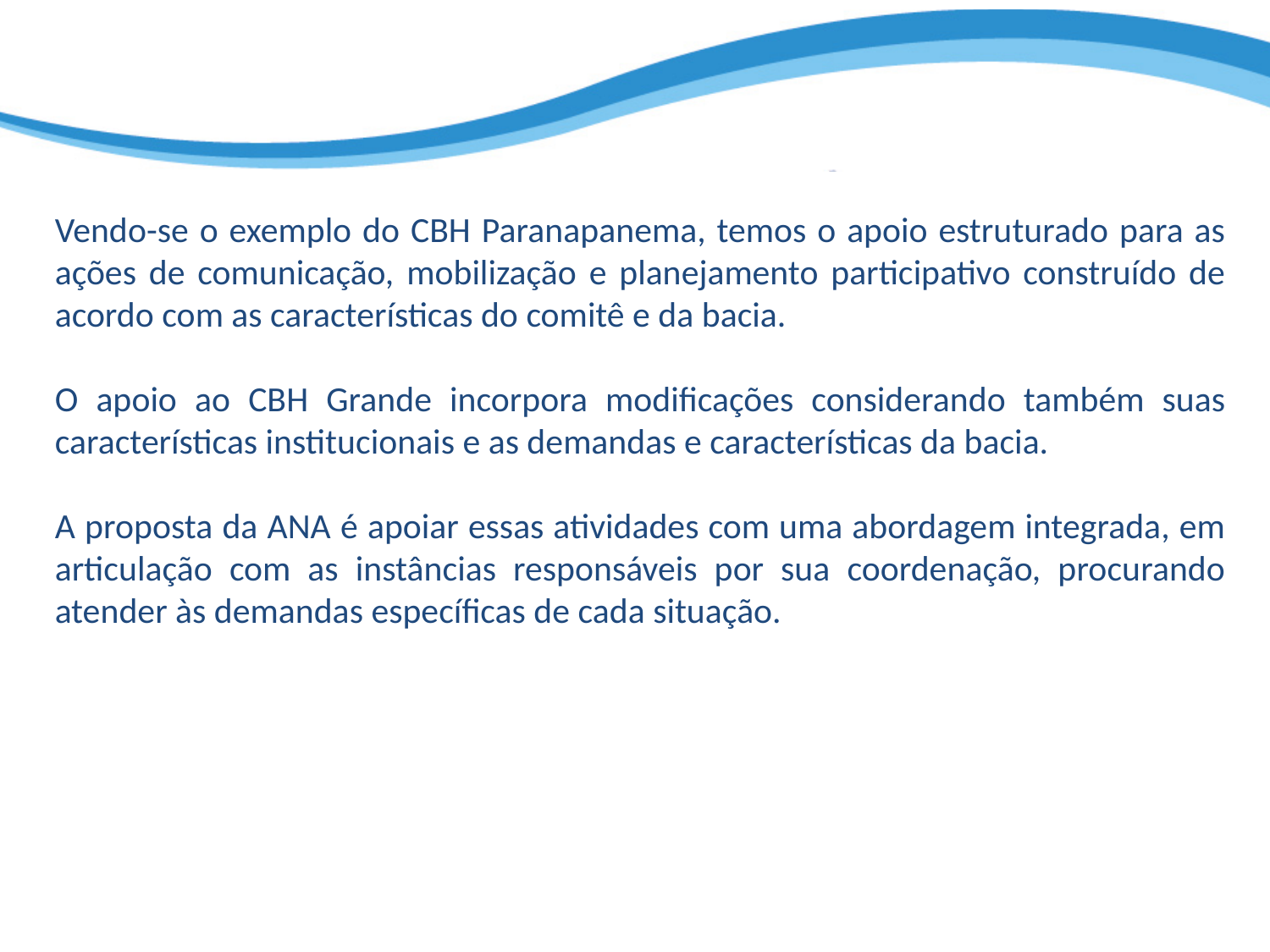

Vendo-se o exemplo do CBH Paranapanema, temos o apoio estruturado para as ações de comunicação, mobilização e planejamento participativo construído de acordo com as características do comitê e da bacia.

O apoio ao CBH Grande incorpora modificações considerando também suas características institucionais e as demandas e características da bacia.

A proposta da ANA é apoiar essas atividades com uma abordagem integrada, em articulação com as instâncias responsáveis por sua coordenação, procurando atender às demandas específicas de cada situação.